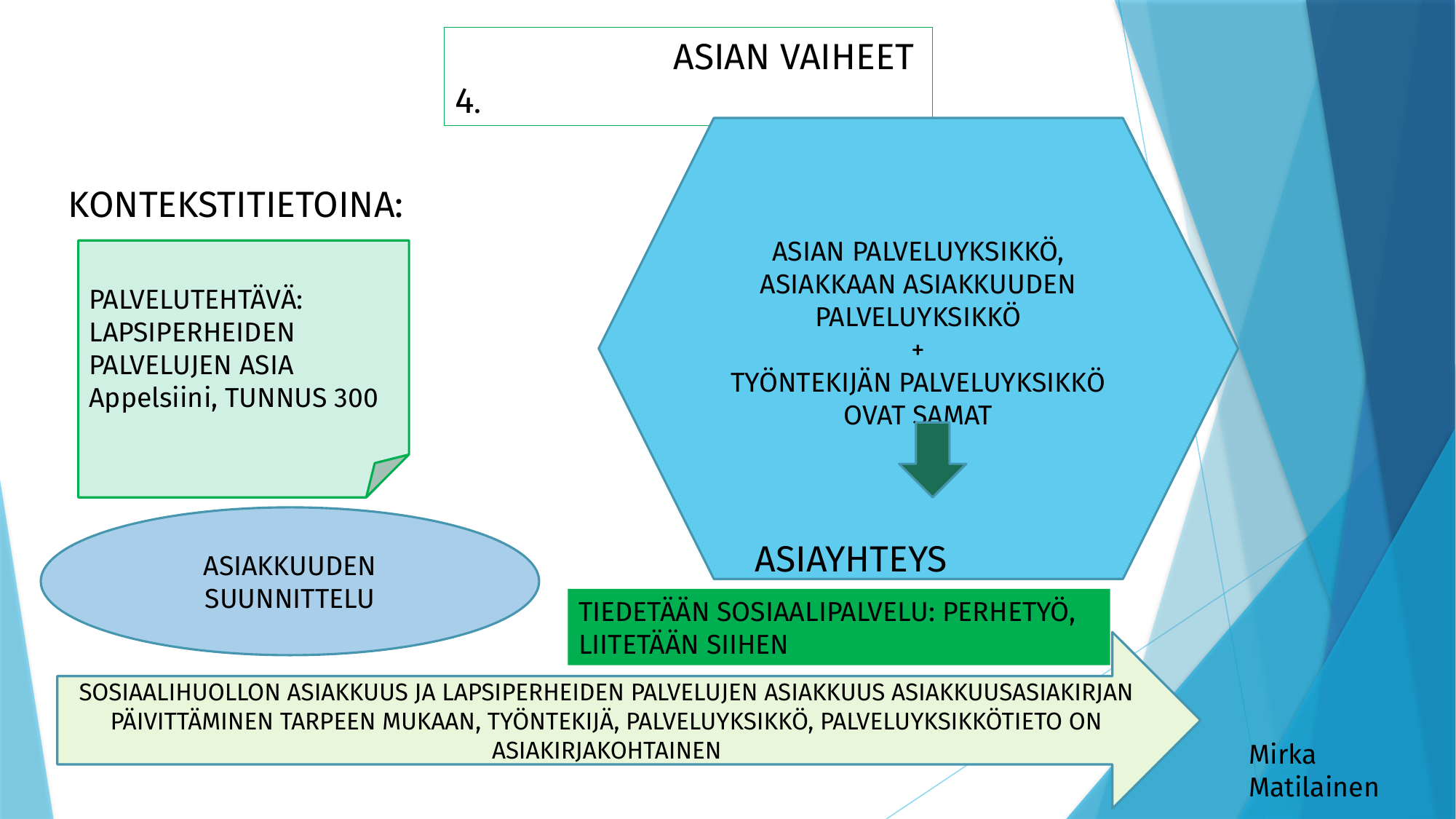

ASIAN VAIHEET 4.
ASIAN PALVELUYKSIKKÖ, ASIAKKAAN ASIAKKUUDEN PALVELUYKSIKKÖ
+
TYÖNTEKIJÄN PALVELUYKSIKKÖ
OVAT SAMAT

KONTEKSTITIETOINA:
PALVELUTEHTÄVÄ:
LAPSIPERHEIDEN PALVELUJEN ASIA Appelsiini, TUNNUS 300

		ASIAYHTEYS
ASIAKKUUDEN SUUNNITTELU
TIEDETÄÄN SOSIAALIPALVELU: PERHETYÖ, LIITETÄÄN SIIHEN
SOSIAALIHUOLLON ASIAKKUUS JA LAPSIPERHEIDEN PALVELUJEN ASIAKKUUS ASIAKKUUSASIAKIRJAN PÄIVITTÄMINEN TARPEEN MUKAAN, TYÖNTEKIJÄ, PALVELUYKSIKKÖ, PALVELUYKSIKKÖTIETO ON ASIAKIRJAKOHTAINEN
Mirka Matilainen